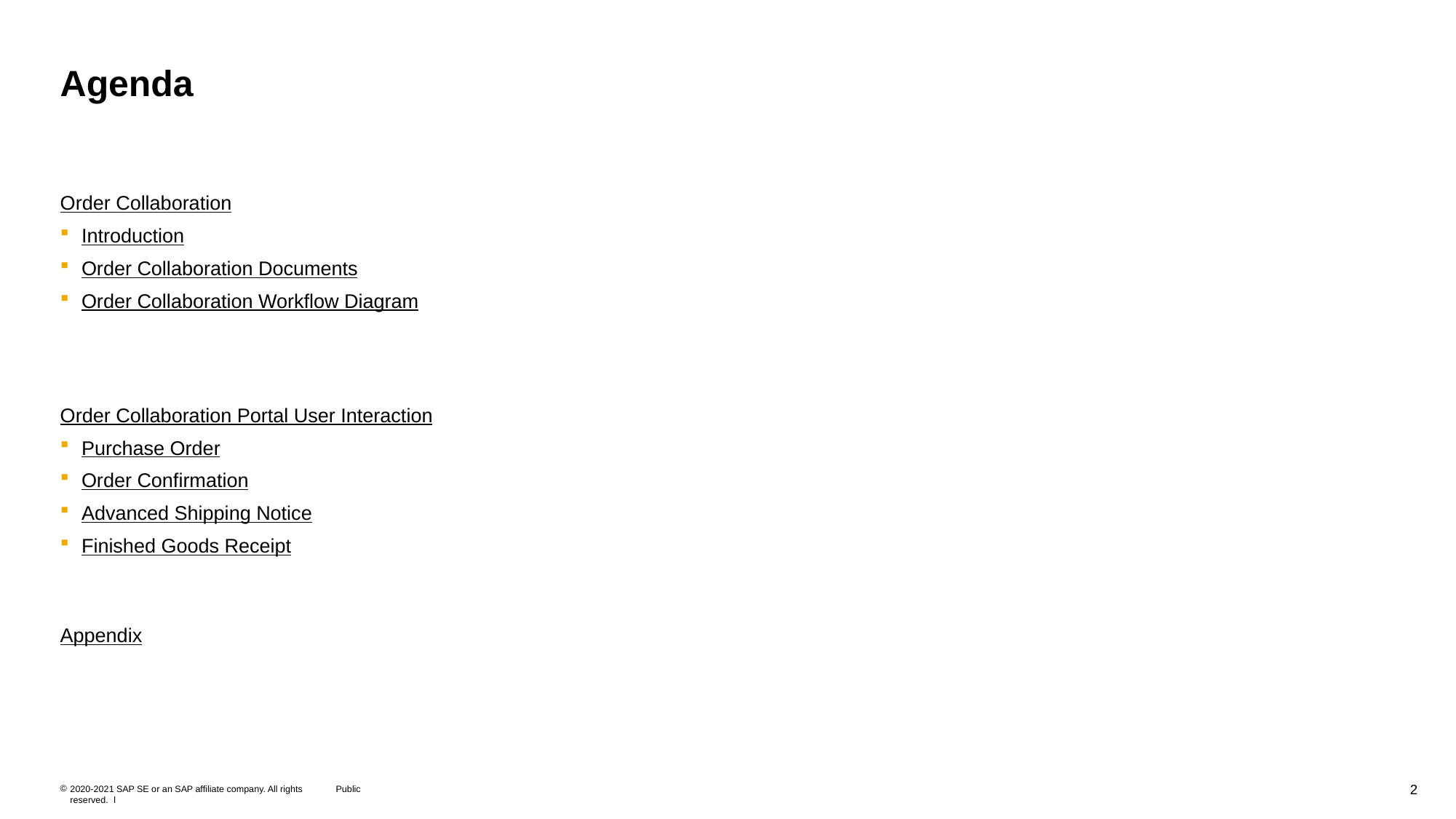

# Agenda
Order Collaboration
Introduction
Order Collaboration Documents
Order Collaboration Workflow Diagram

Order Collaboration Portal User Interaction
Purchase Order
Order Confirmation
Advanced Shipping Notice
Finished Goods Receipt

Appendix